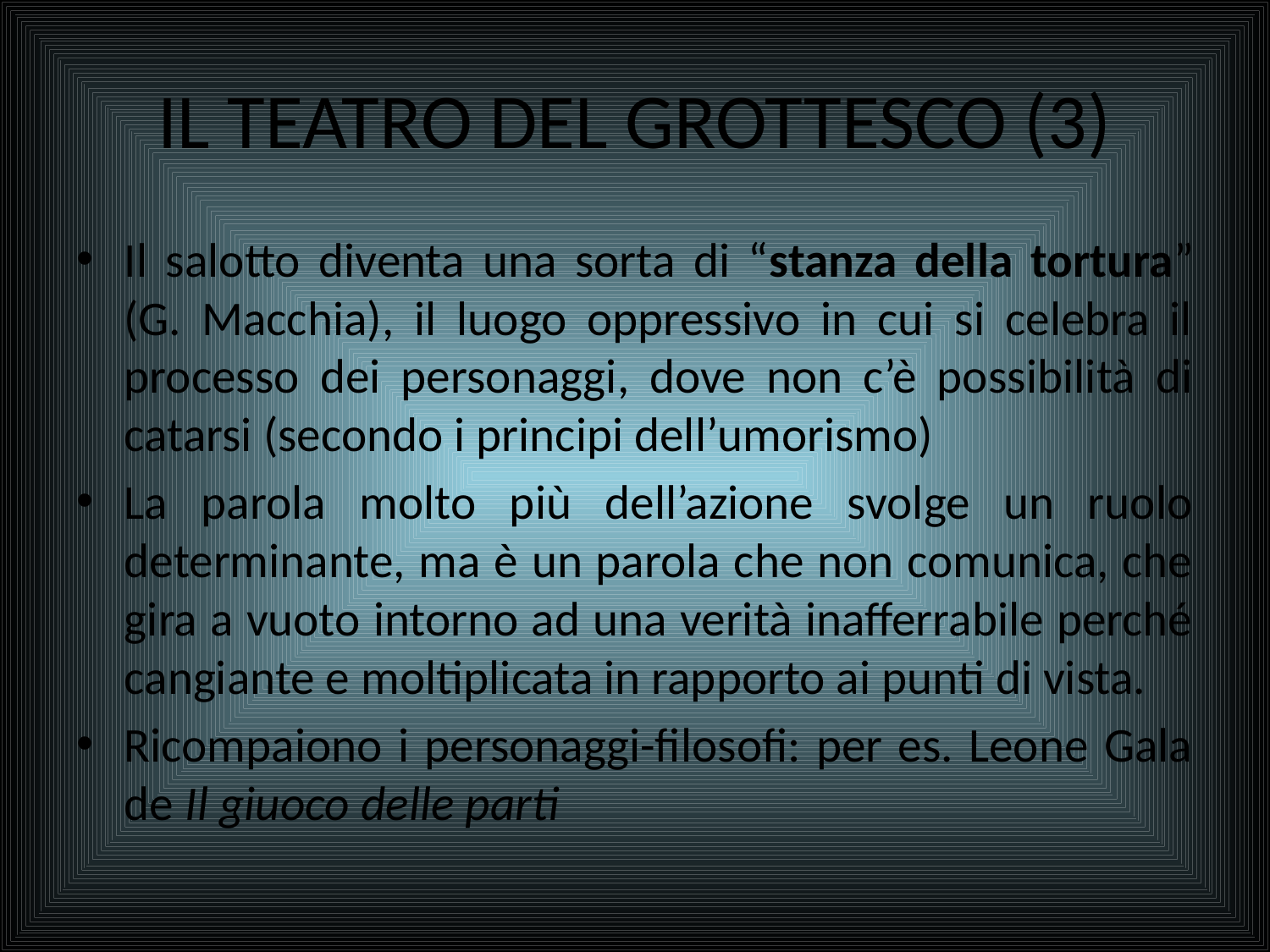

# IL TEATRO DEL GROTTESCO (3)
Il salotto diventa una sorta di “stanza della tortura” (G. Macchia), il luogo oppressivo in cui si celebra il processo dei personaggi, dove non c’è possibilità di catarsi (secondo i principi dell’umorismo)
La parola molto più dell’azione svolge un ruolo determinante, ma è un parola che non comunica, che gira a vuoto intorno ad una verità inafferrabile perché cangiante e moltiplicata in rapporto ai punti di vista.
Ricompaiono i personaggi-filosofi: per es. Leone Gala de Il giuoco delle parti